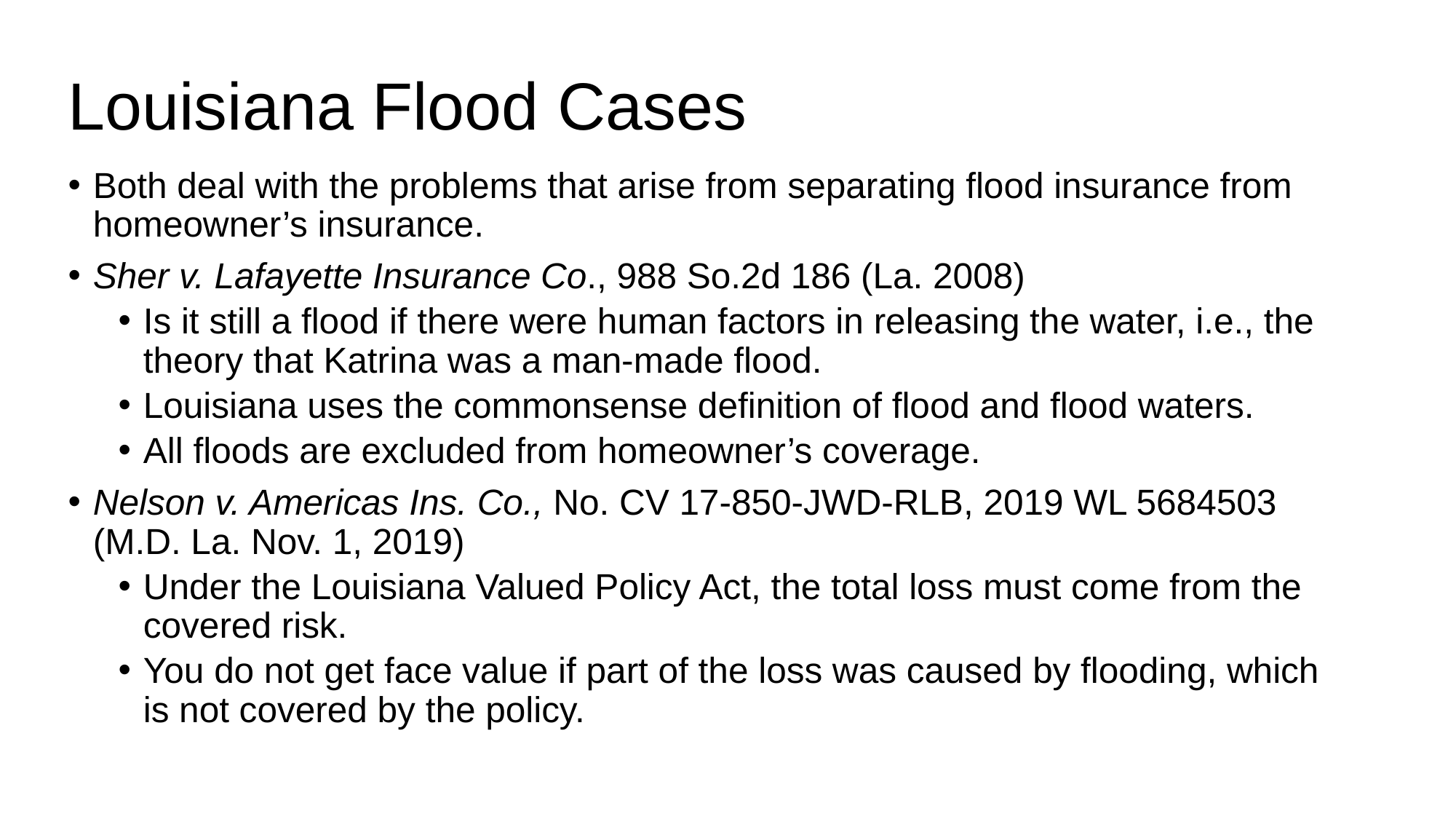

# Louisiana Flood Cases
Both deal with the problems that arise from separating flood insurance from homeowner’s insurance.
Sher v. Lafayette Insurance Co., 988 So.2d 186 (La. 2008)
Is it still a flood if there were human factors in releasing the water, i.e., the theory that Katrina was a man-made flood.
Louisiana uses the commonsense definition of flood and flood waters.
All floods are excluded from homeowner’s coverage.
Nelson v. Americas Ins. Co., No. CV 17-850-JWD-RLB, 2019 WL 5684503 (M.D. La. Nov. 1, 2019)
Under the Louisiana Valued Policy Act, the total loss must come from the covered risk.
You do not get face value if part of the loss was caused by flooding, which is not covered by the policy.